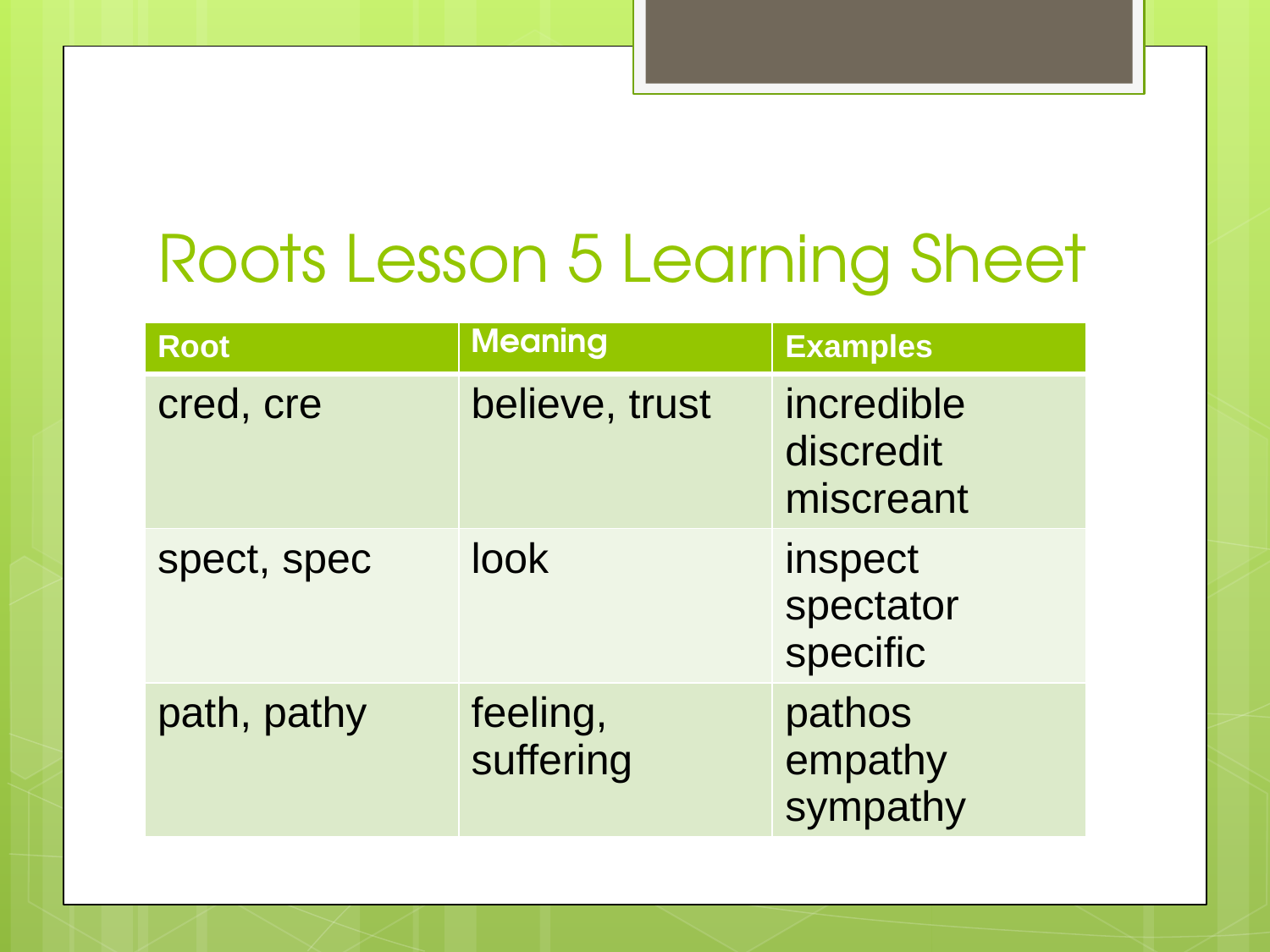

# Roots Lesson 5 Learning Sheet
| Root | Meaning | Examples |
| --- | --- | --- |
| cred, cre | believe, trust | incredible discredit miscreant |
| spect, spec | look | inspect spectator specific |
| path, pathy | feeling, suffering | pathos empathy sympathy |